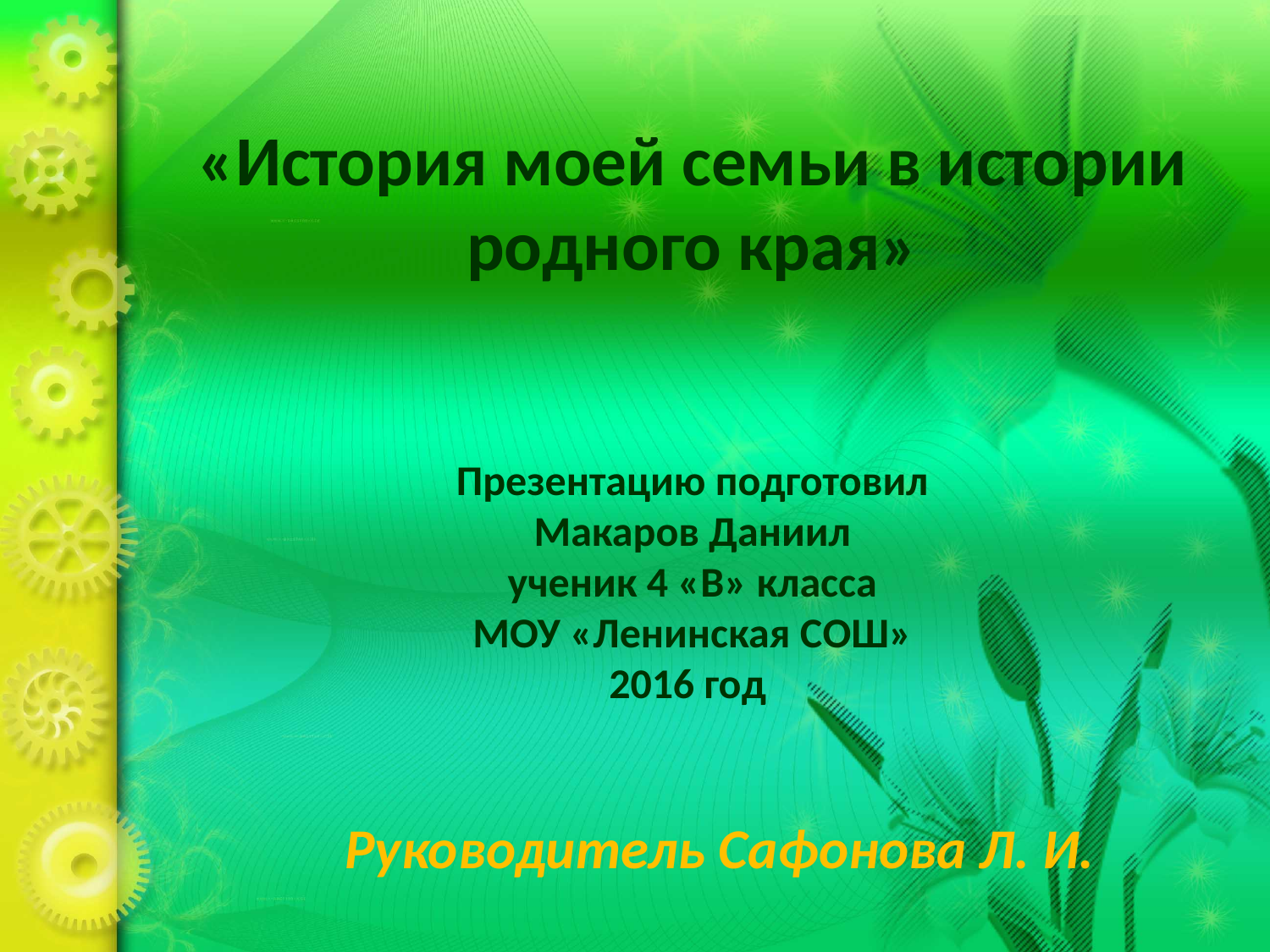

# «История моей семьи в истории родного края» Презентацию подготовил Макаров Даниил ученик 4 «В» класса МОУ «Ленинская СОШ» 2016 год
Руководитель Сафонова Л. И.